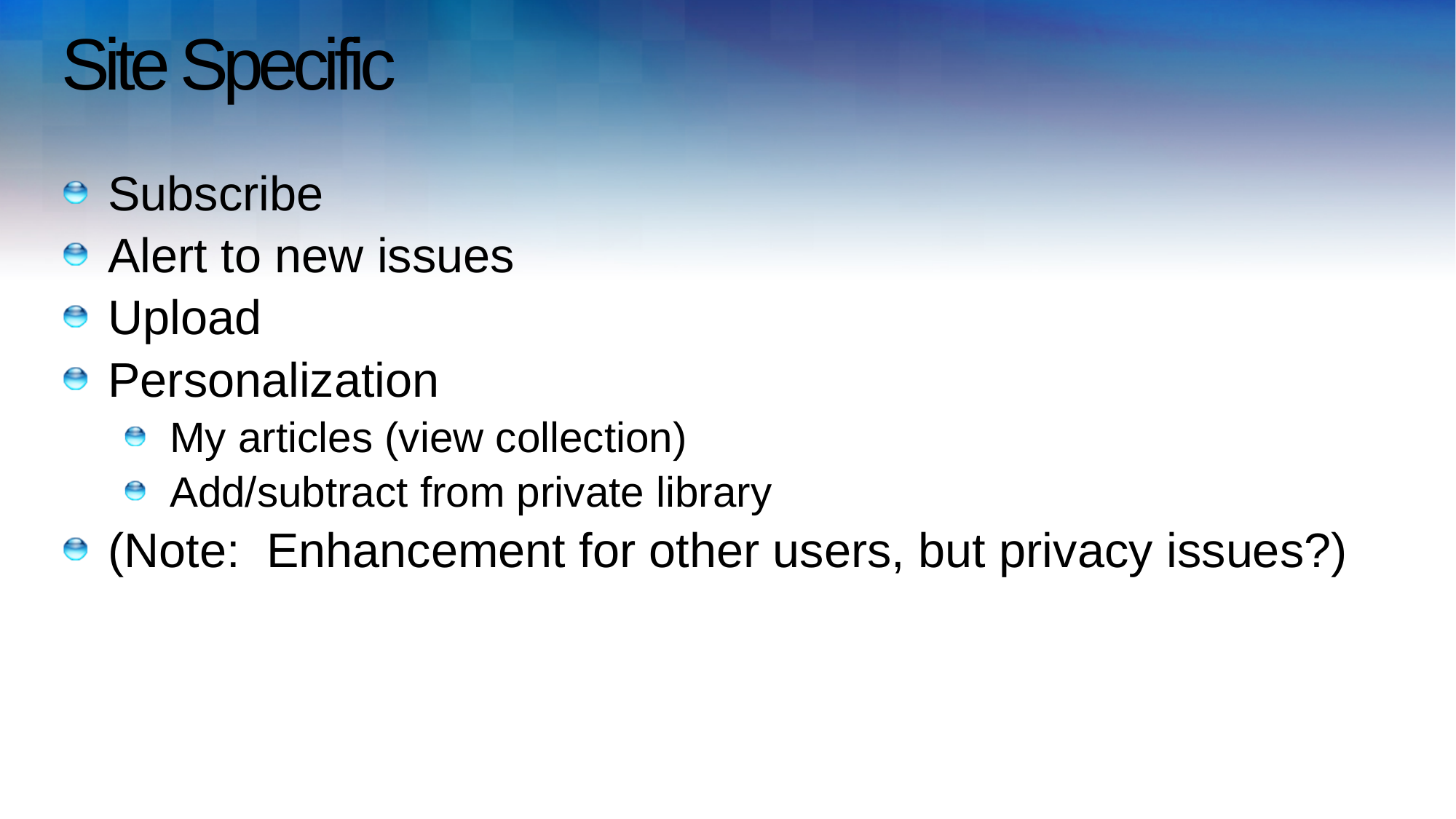

# Site Specific
Subscribe
Alert to new issues
Upload
Personalization
My articles (view collection)
Add/subtract from private library
(Note:  Enhancement for other users, but privacy issues?)